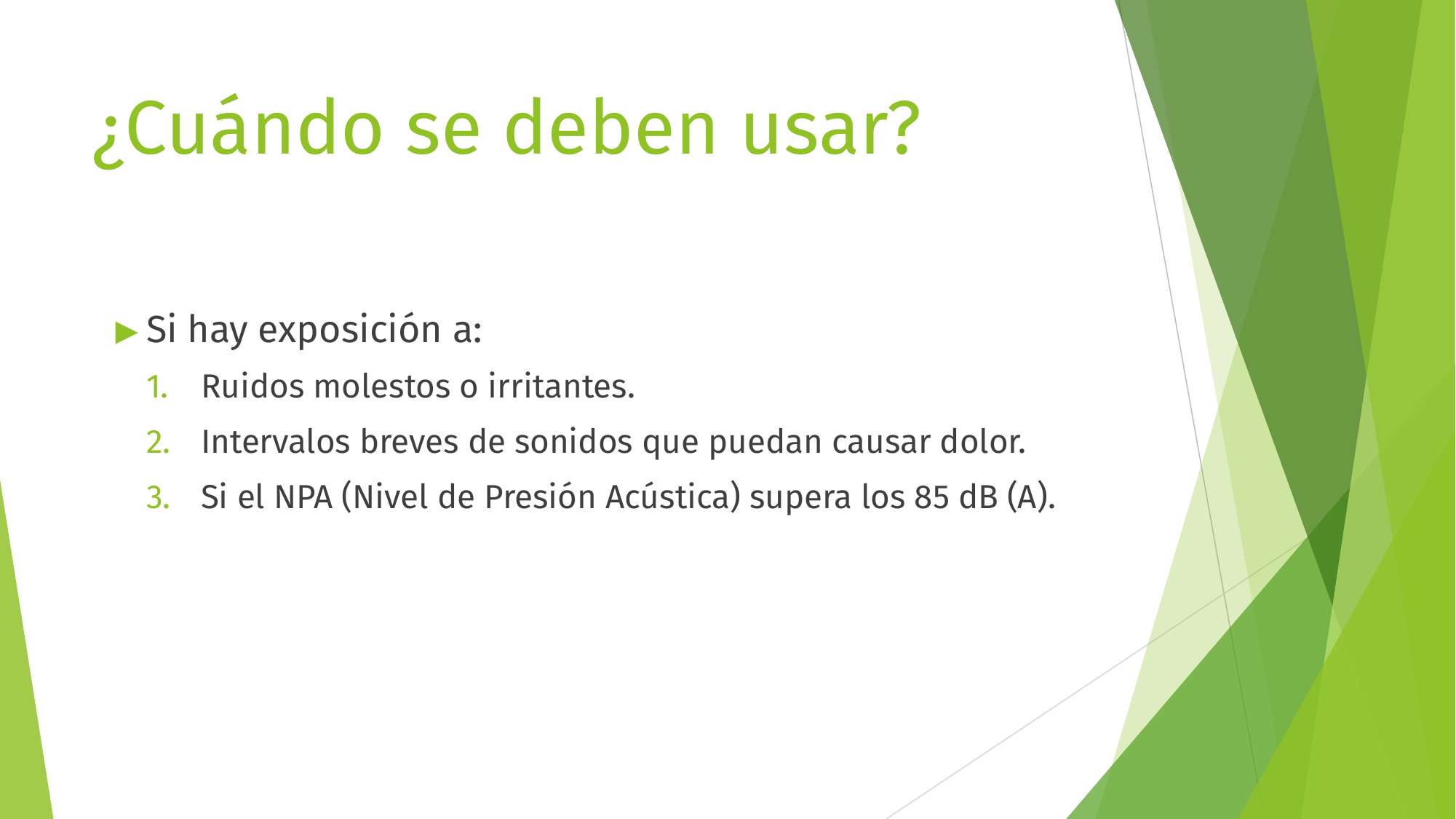

# ¿Cuándo se deben usar?
Si hay exposición a:
Ruidos molestos o irritantes.
Intervalos breves de sonidos que puedan causar dolor.
Si el NPA (Nivel de Presión Acústica) supera los 85 dB (A).